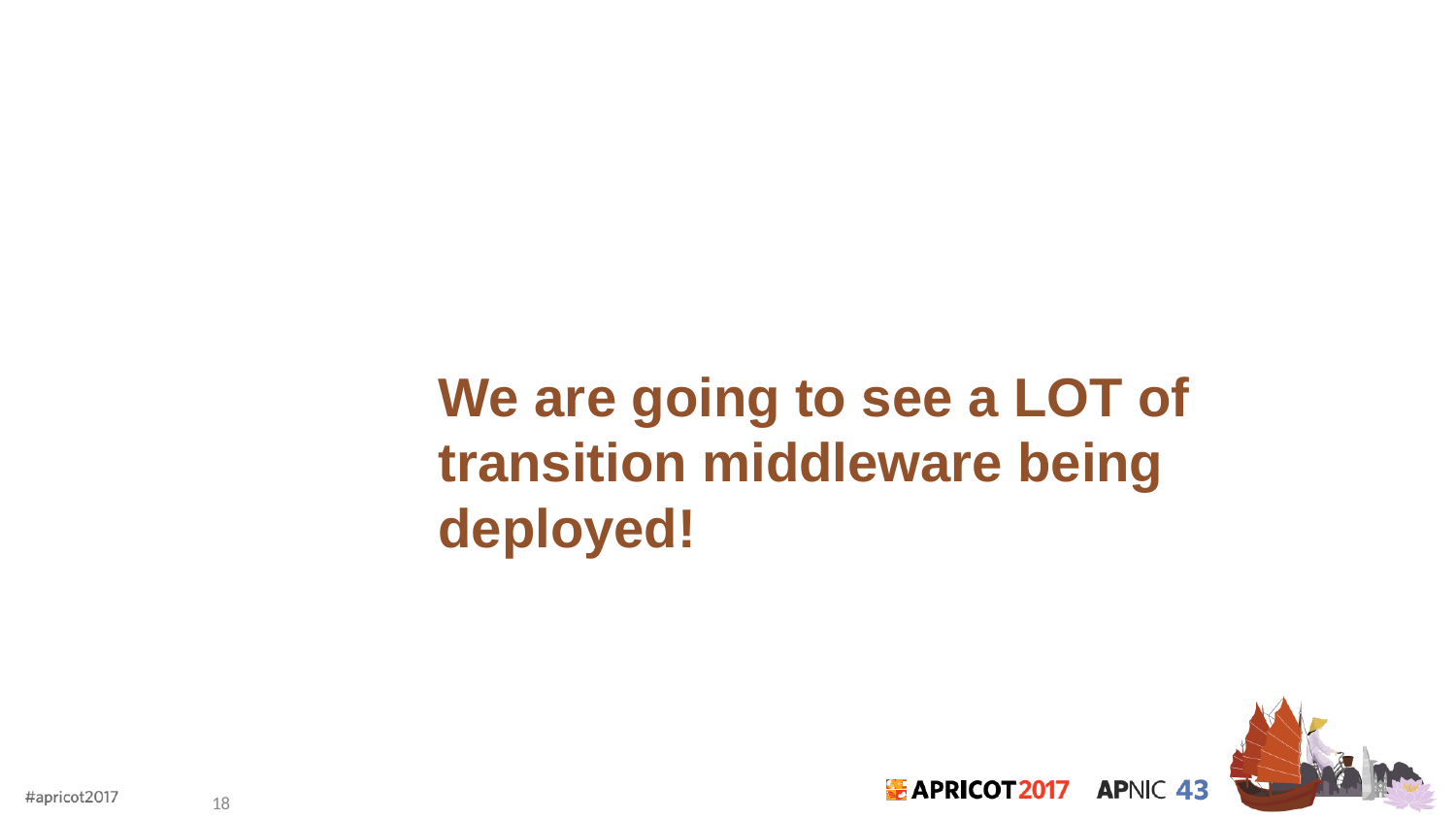

We are going to see a LOT of transition middleware being deployed!
18